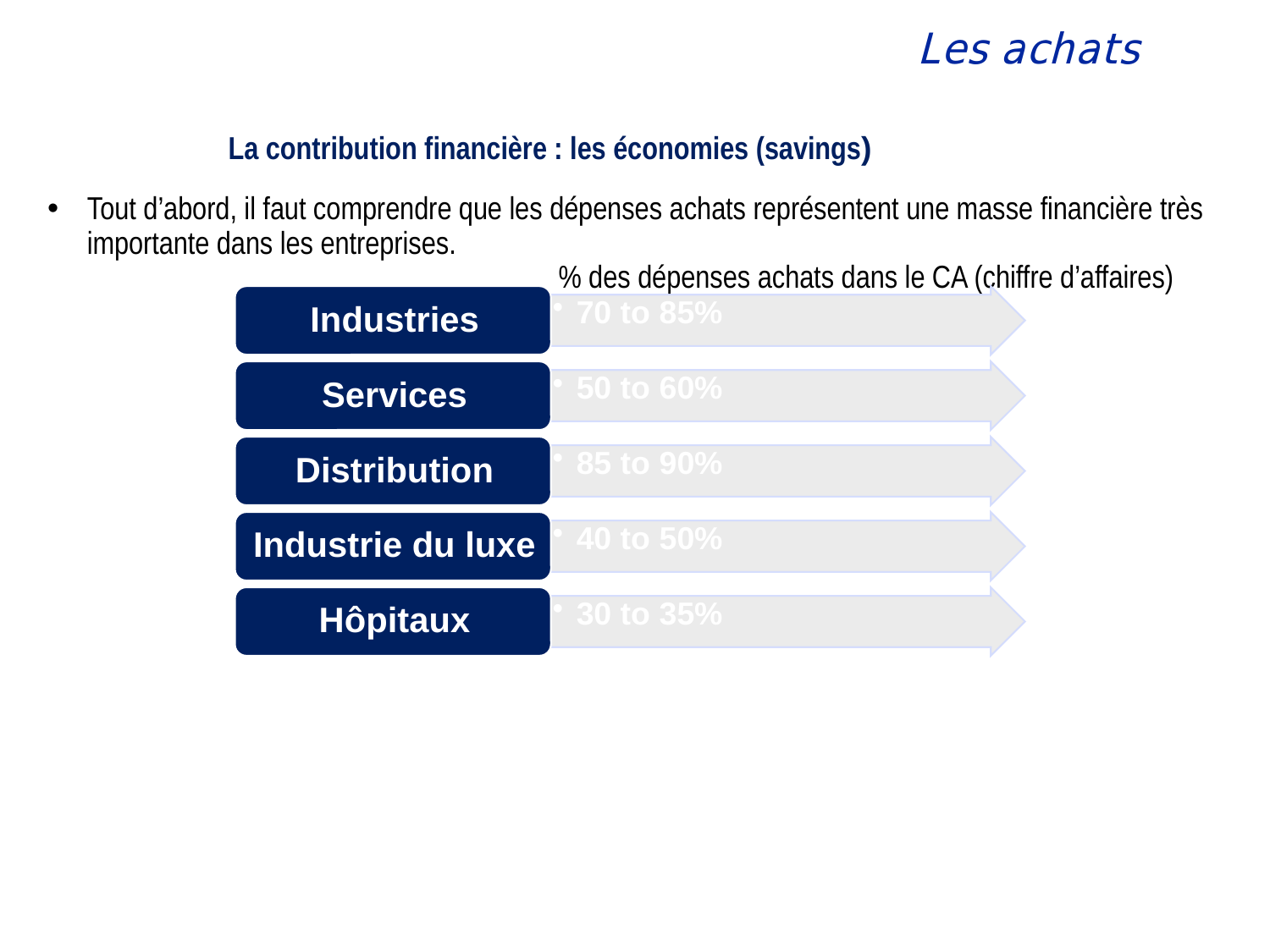

La contribution financière : les économies (savings)
Tout d’abord, il faut comprendre que les dépenses achats représentent une masse financière très importante dans les entreprises.
                                                                       % des dépenses achats dans le CA (chiffre d’affaires)

      Service

70 to 85%
Industries
50 to 60%
Services
85 to 90%
Distribution
40 to 50%

Industrie du luxe
30 to 35%
Hôpitaux